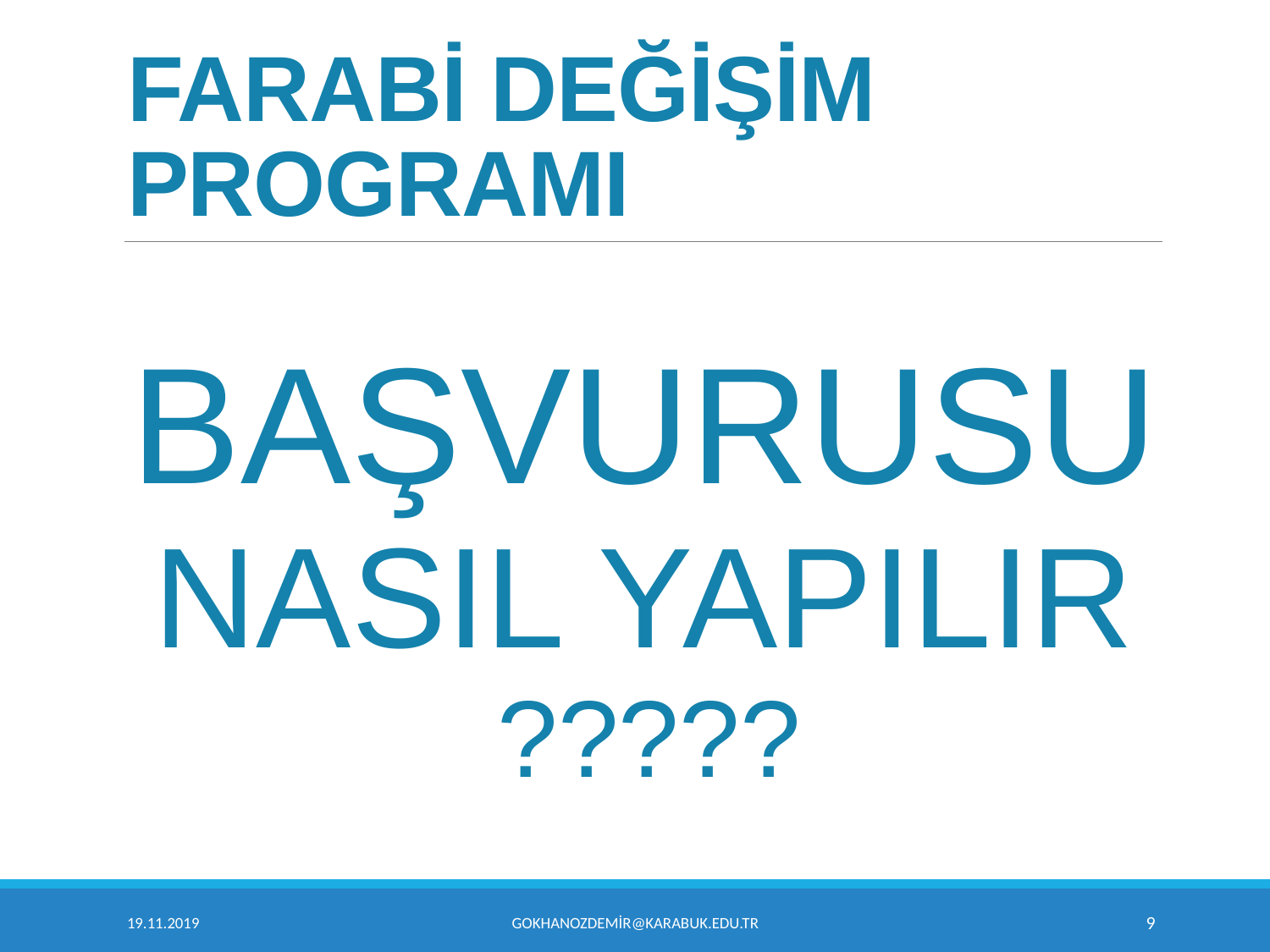

# FARABİ DEĞİŞİM PROGRAMI
BAŞVURUSU
NASIL YAPILIR
?????
19.11.2019
gokhanozdemir@karabuk.edu.tr
9